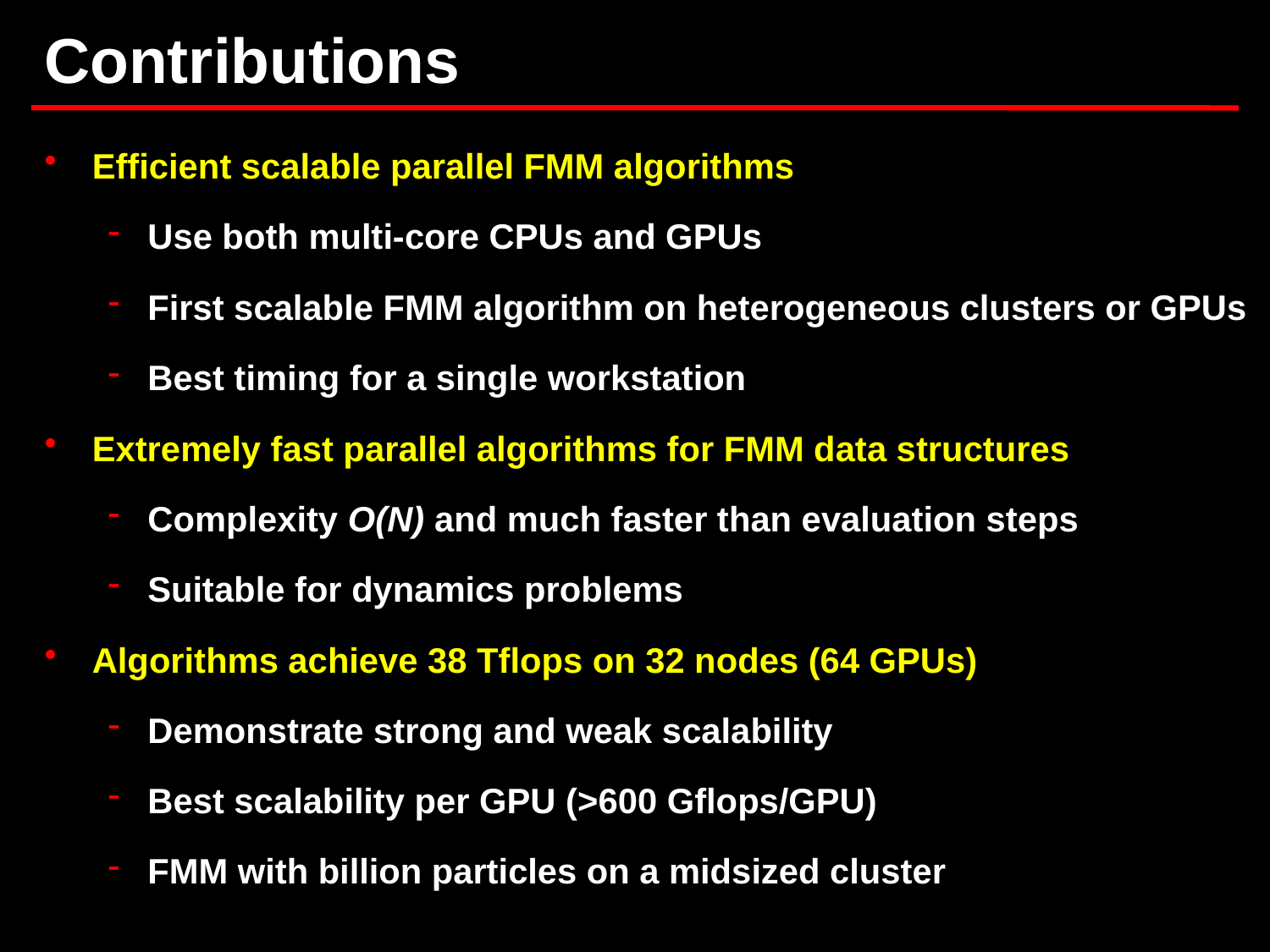

# Contributions
Efficient scalable parallel FMM algorithms
Use both multi-core CPUs and GPUs
First scalable FMM algorithm on heterogeneous clusters or GPUs
Best timing for a single workstation
Extremely fast parallel algorithms for FMM data structures
Complexity O(N) and much faster than evaluation steps
Suitable for dynamics problems
Algorithms achieve 38 Tflops on 32 nodes (64 GPUs)
Demonstrate strong and weak scalability
Best scalability per GPU (>600 Gflops/GPU)
FMM with billion particles on a midsized cluster